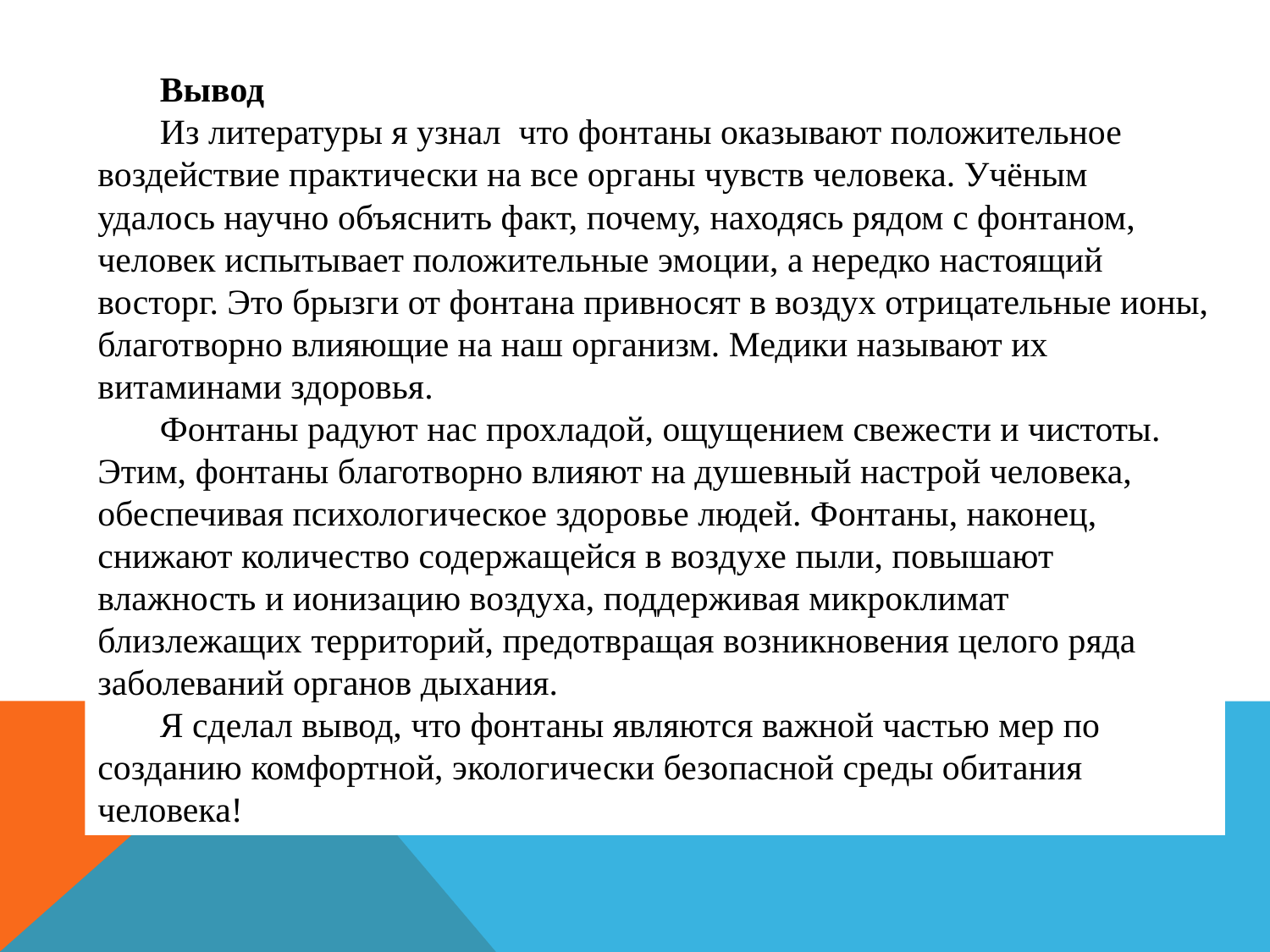

Вывод
Из литературы я узнал  что фонтаны оказывают положительное воздействие практически на все органы чувств человека. Учёным удалось научно объяснить факт, почему, находясь рядом с фонтаном, человек испытывает положительные эмоции, а нередко настоящий восторг. Это брызги от фонтана привносят в воздух отрицательные ионы, благотворно влияющие на наш организм. Медики называют их витаминами здоровья.
Фонтаны радуют нас прохладой, ощущением свежести и чистоты. Этим, фонтаны благотворно влияют на душевный настрой человека, обеспечивая психологическое здоровье людей. Фонтаны, наконец, снижают количество содержащейся в воздухе пыли, повышают влажность и ионизацию воздуха, поддерживая микроклимат близлежащих территорий, предотвращая возникновения целого ряда заболеваний органов дыхания.
Я сделал вывод, что фонтаны являются важной частью мер по созданию комфортной, экологически безопасной среды обитания человека!